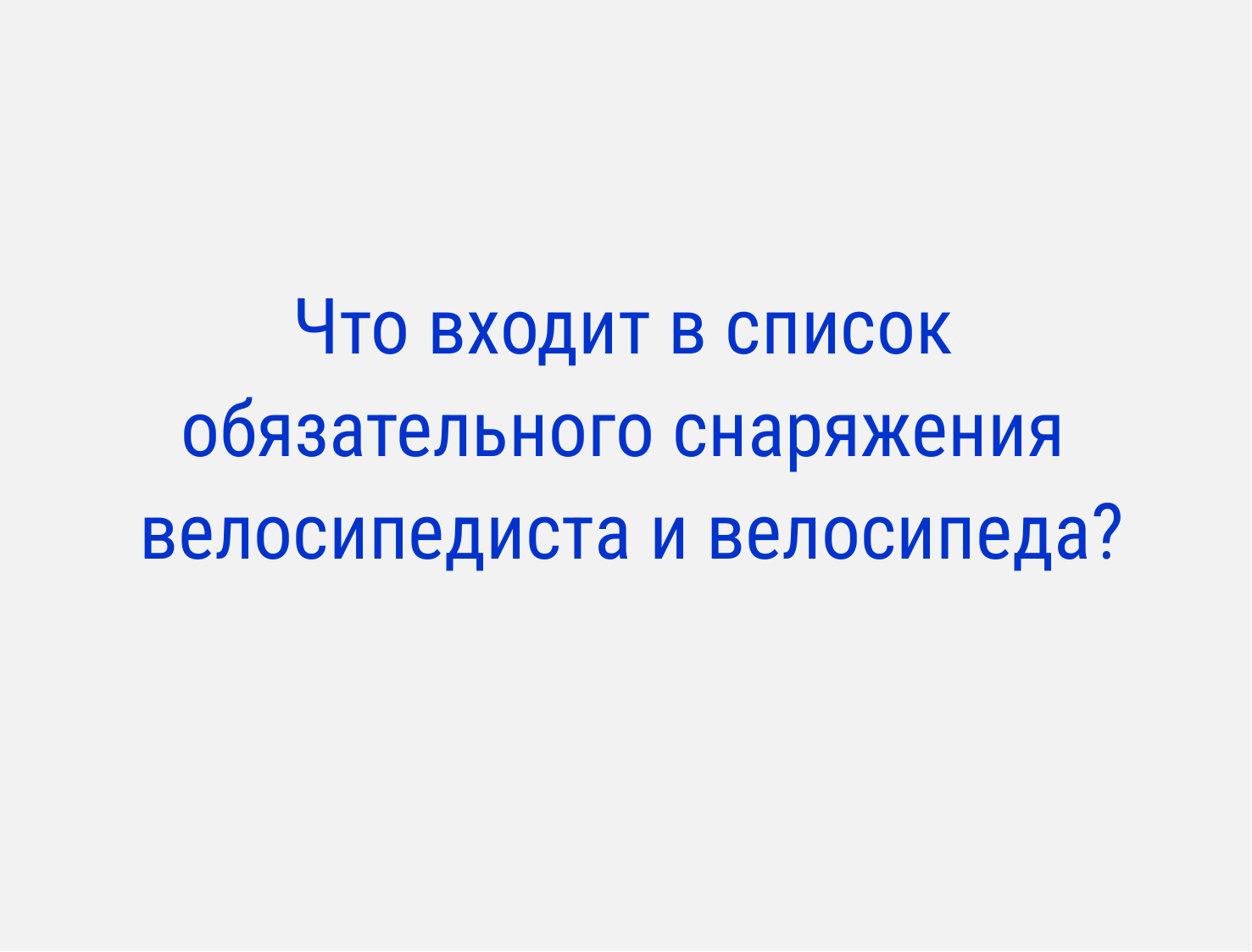

Что входит в список
обязательного снаряжения
 велосипедиста и велосипеда?